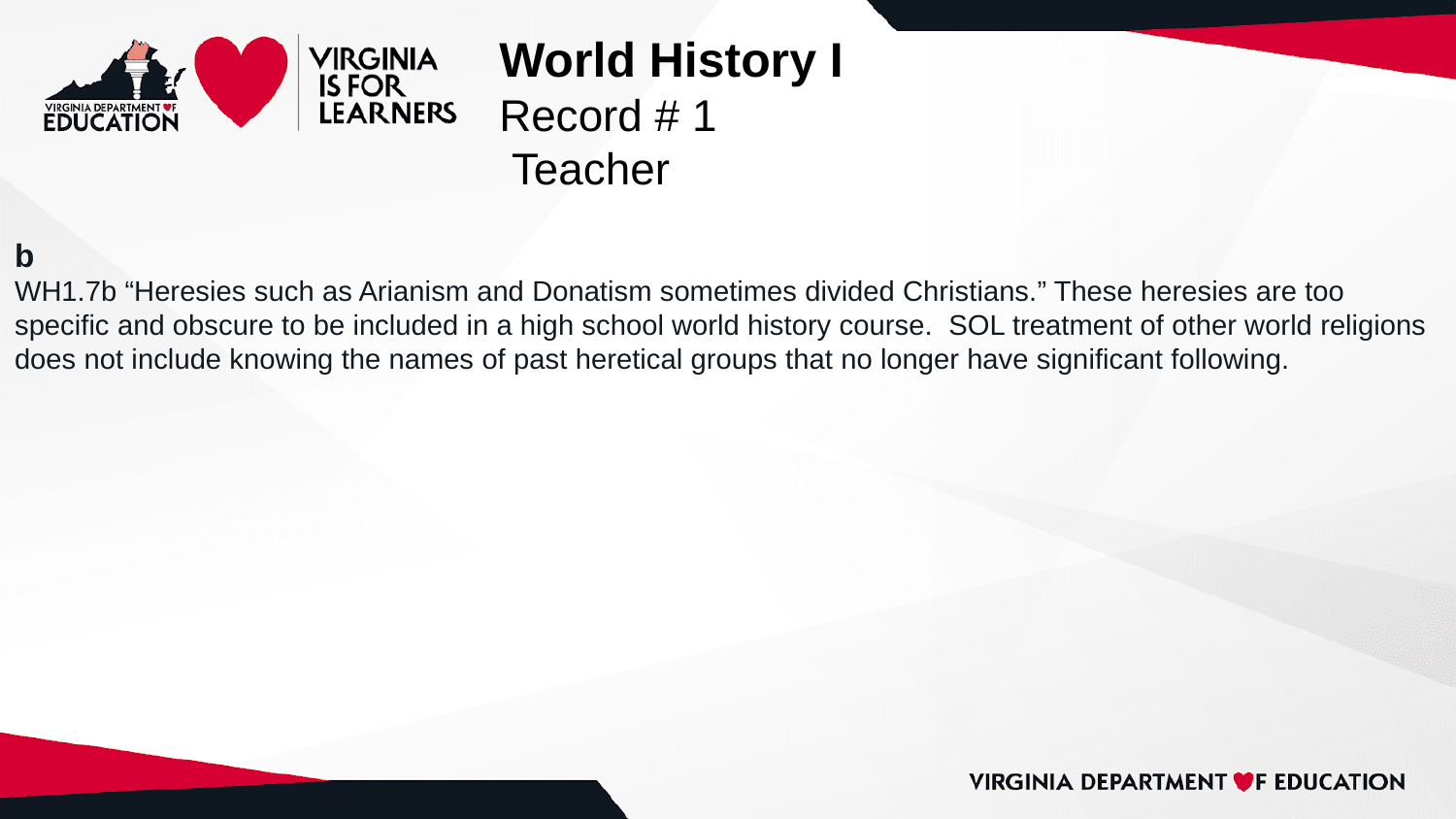

# World History I
Record # 1
 Teacher

b
WH1.7b “Heresies such as Arianism and Donatism sometimes divided Christians.” These heresies are too specific and obscure to be included in a high school world history course.  SOL treatment of other world religions does not include knowing the names of past heretical groups that no longer have significant following.